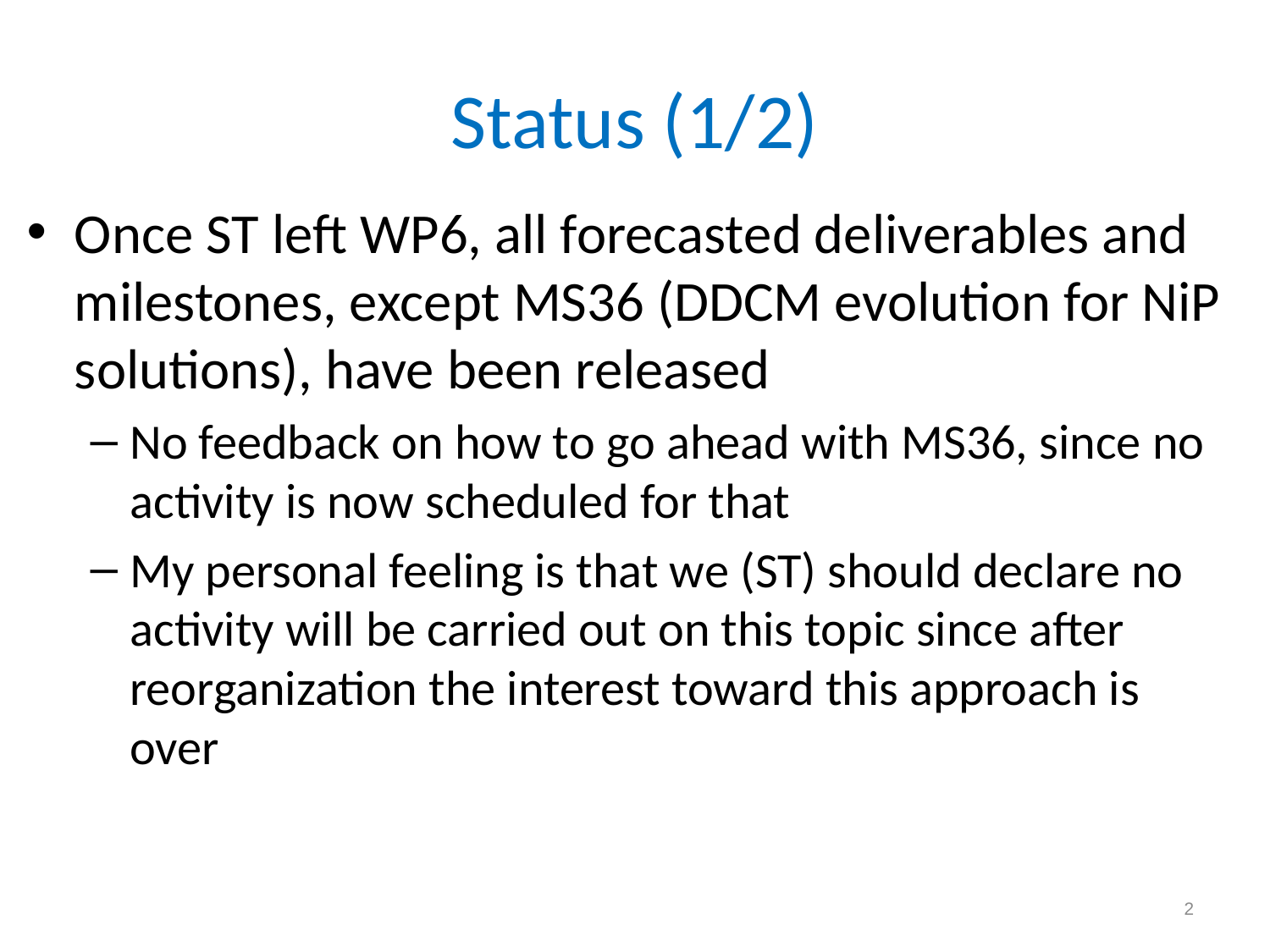

# Status (1/2)
Once ST left WP6, all forecasted deliverables and milestones, except MS36 (DDCM evolution for NiP solutions), have been released
No feedback on how to go ahead with MS36, since no activity is now scheduled for that
My personal feeling is that we (ST) should declare no activity will be carried out on this topic since after reorganization the interest toward this approach is over

2